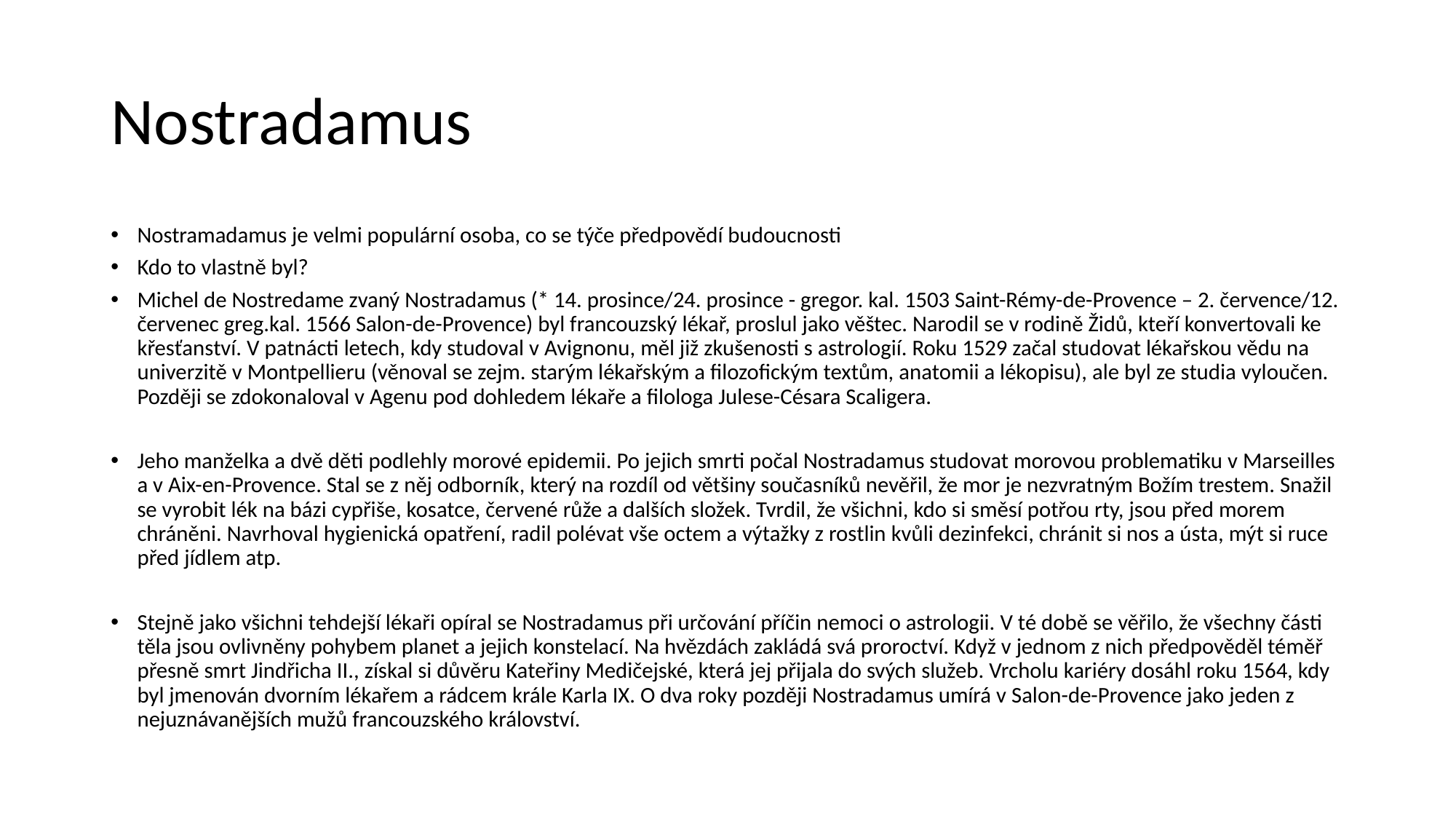

# Nostradamus
Nostramadamus je velmi populární osoba, co se týče předpovědí budoucnosti
Kdo to vlastně byl?
Michel de Nostredame zvaný Nostradamus (* 14. prosince/24. prosince - gregor. kal. 1503 Saint-Rémy-de-Provence – 2. července/12. červenec greg.kal. 1566 Salon-de-Provence) byl francouzský lékař, proslul jako věštec. Narodil se v rodině Židů, kteří konvertovali ke křesťanství. V patnácti letech, kdy studoval v Avignonu, měl již zkušenosti s astrologií. Roku 1529 začal studovat lékařskou vědu na univerzitě v Montpellieru (věnoval se zejm. starým lékařským a filozofickým textům, anatomii a lékopisu), ale byl ze studia vyloučen. Později se zdokonaloval v Agenu pod dohledem lékaře a filologa Julese-Césara Scaligera.

Jeho manželka a dvě děti podlehly morové epidemii. Po jejich smrti počal Nostradamus studovat morovou problematiku v Marseilles a v Aix-en-Provence. Stal se z něj odborník, který na rozdíl od většiny současníků nevěřil, že mor je nezvratným Božím trestem. Snažil se vyrobit lék na bázi cypřiše, kosatce, červené růže a dalších složek. Tvrdil, že všichni, kdo si směsí potřou rty, jsou před morem chráněni. Navrhoval hygienická opatření, radil polévat vše octem a výtažky z rostlin kvůli dezinfekci, chránit si nos a ústa, mýt si ruce před jídlem atp.

Stejně jako všichni tehdejší lékaři opíral se Nostradamus při určování příčin nemoci o astrologii. V té době se věřilo, že všechny části těla jsou ovlivněny pohybem planet a jejich konstelací. Na hvězdách zakládá svá proroctví. Když v jednom z nich předpověděl téměř přesně smrt Jindřicha II., získal si důvěru Kateřiny Medičejské, která jej přijala do svých služeb. Vrcholu kariéry dosáhl roku 1564, kdy byl jmenován dvorním lékařem a rádcem krále Karla IX. O dva roky později Nostradamus umírá v Salon-de-Provence jako jeden z nejuznávanějších mužů francouzského království.